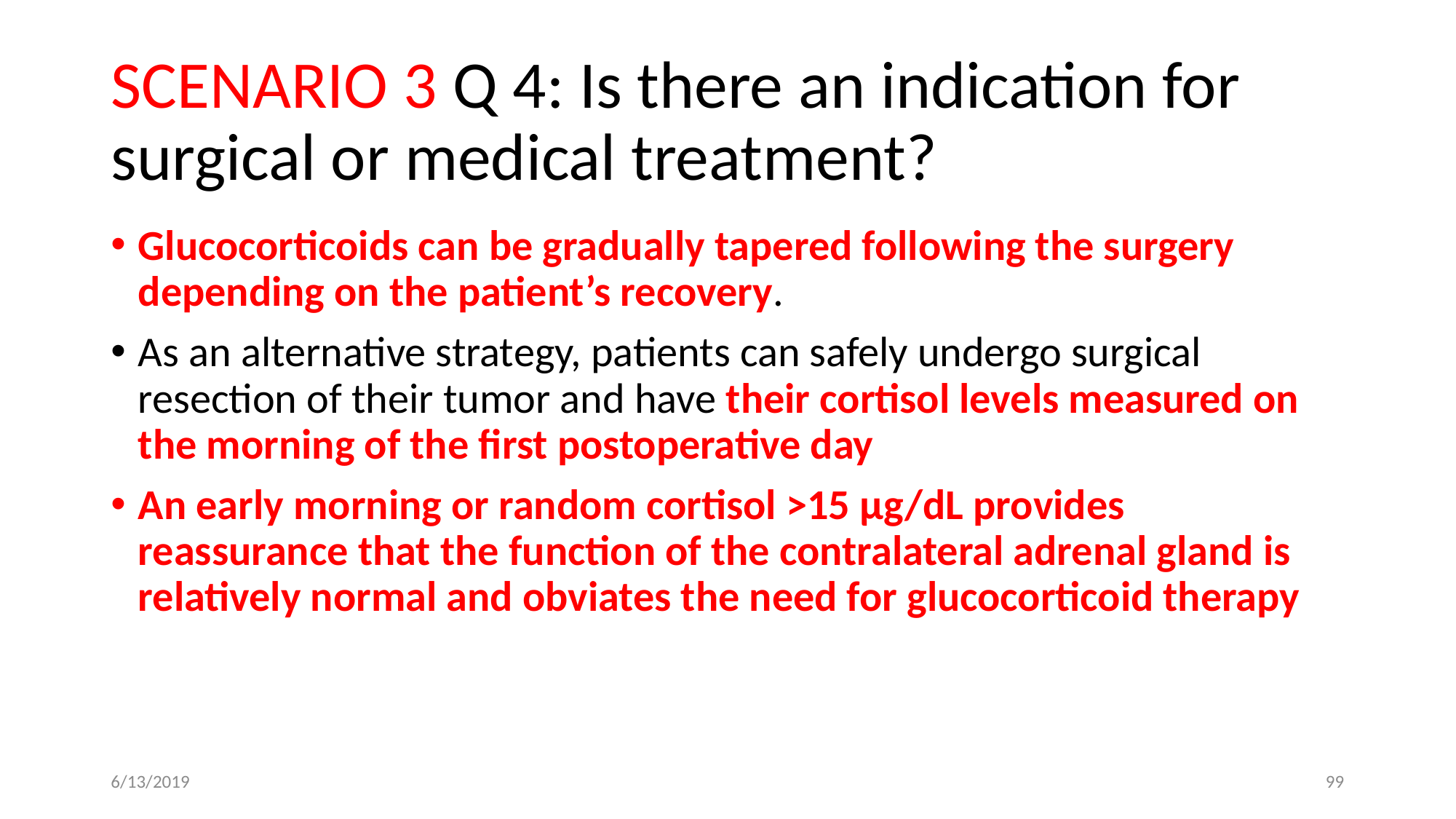

# SCENARIO 3 Q 4: Is there an indication for surgical or medical treatment?
Glucocorticoids can be gradually tapered following the surgery depending on the patient’s recovery.
As an alternative strategy, patients can safely undergo surgical resection of their tumor and have their cortisol levels measured on the morning of the first postoperative day
An early morning or random cortisol >15 μg/dL provides reassurance that the function of the contralateral adrenal gland is relatively normal and obviates the need for glucocorticoid therapy
6/13/2019
99